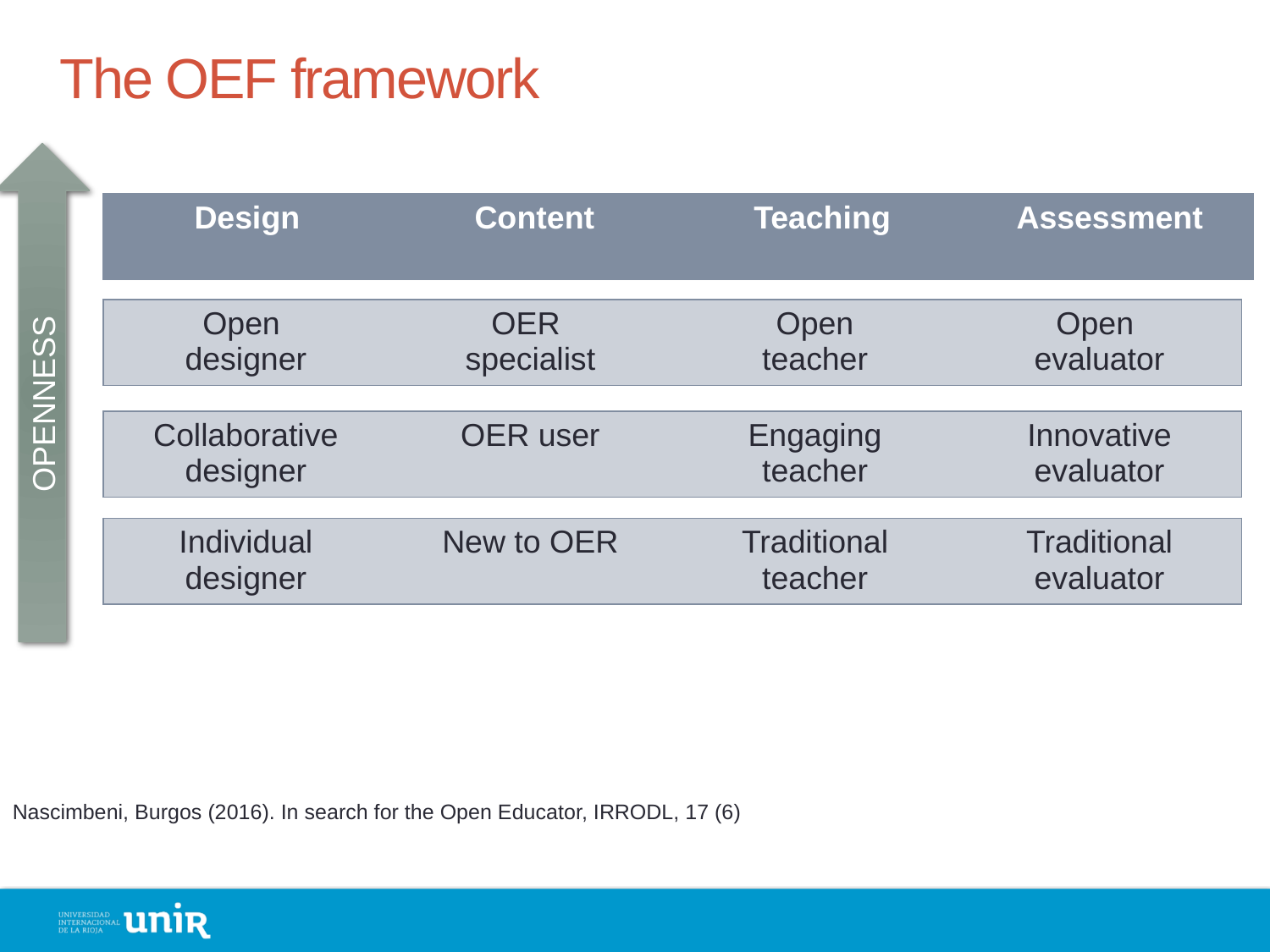

# The OEF framework
| Design | Content | Teaching | Assessment |
| --- | --- | --- | --- |
| Open designer | OER specialist | Open teacher | Open evaluator |
| --- | --- | --- | --- |
OPENNESS
| Collaborative designer | OER user | Engaging teacher | Innovative evaluator |
| --- | --- | --- | --- |
| Individual designer | New to OER | Traditional teacher | Traditional evaluator |
| --- | --- | --- | --- |
Nascimbeni, Burgos (2016). In search for the Open Educator, IRRODL, 17 (6)